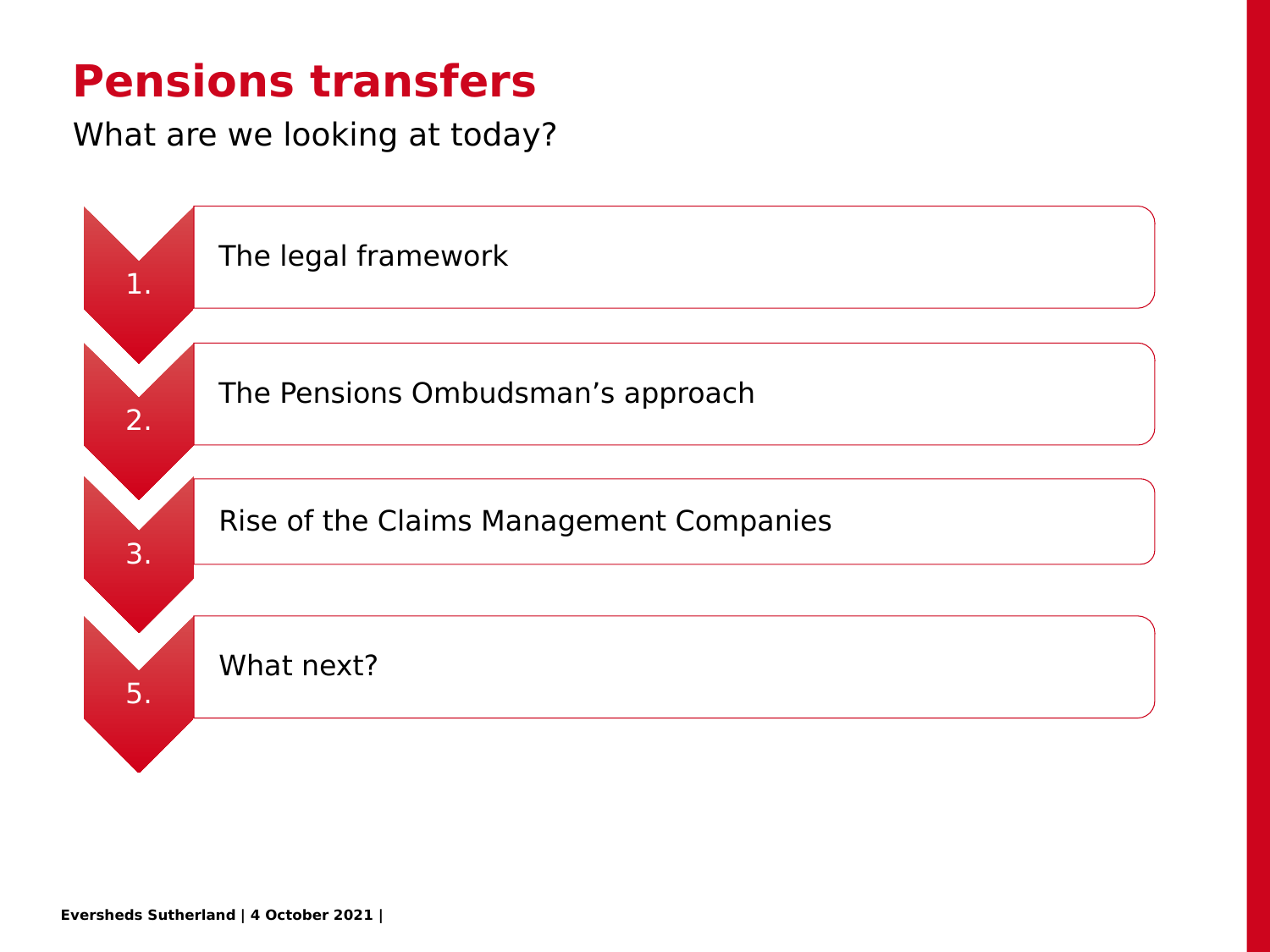

# Pensions transfers
What are we looking at today?
1.
 The legal framework
2.
 The Pensions Ombudsman’s approach
3.
 Rise of the Claims Management Companies
5.
 What next?
1
2
3